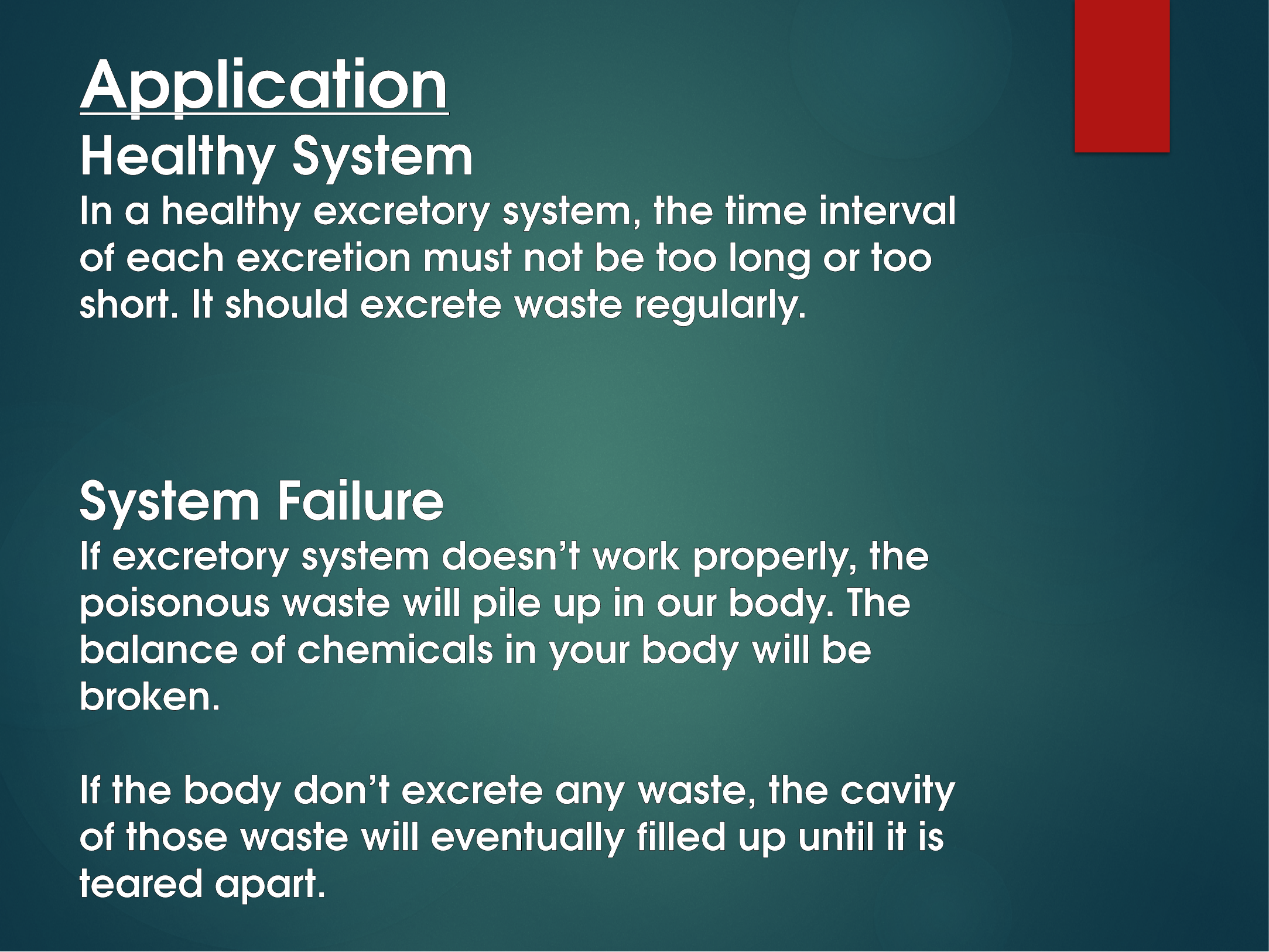

Application
Healthy System
In a healthy excretory system, the time interval of each excretion must not be too long or too short. It should excrete waste regularly.

System Failure
If excretory system doesn’t work properly, the poisonous waste will pile up in our body. The balance of chemicals in your body will be broken.

If the body don’t excrete any waste, the cavity of those waste will eventually filled up until it is teared apart.